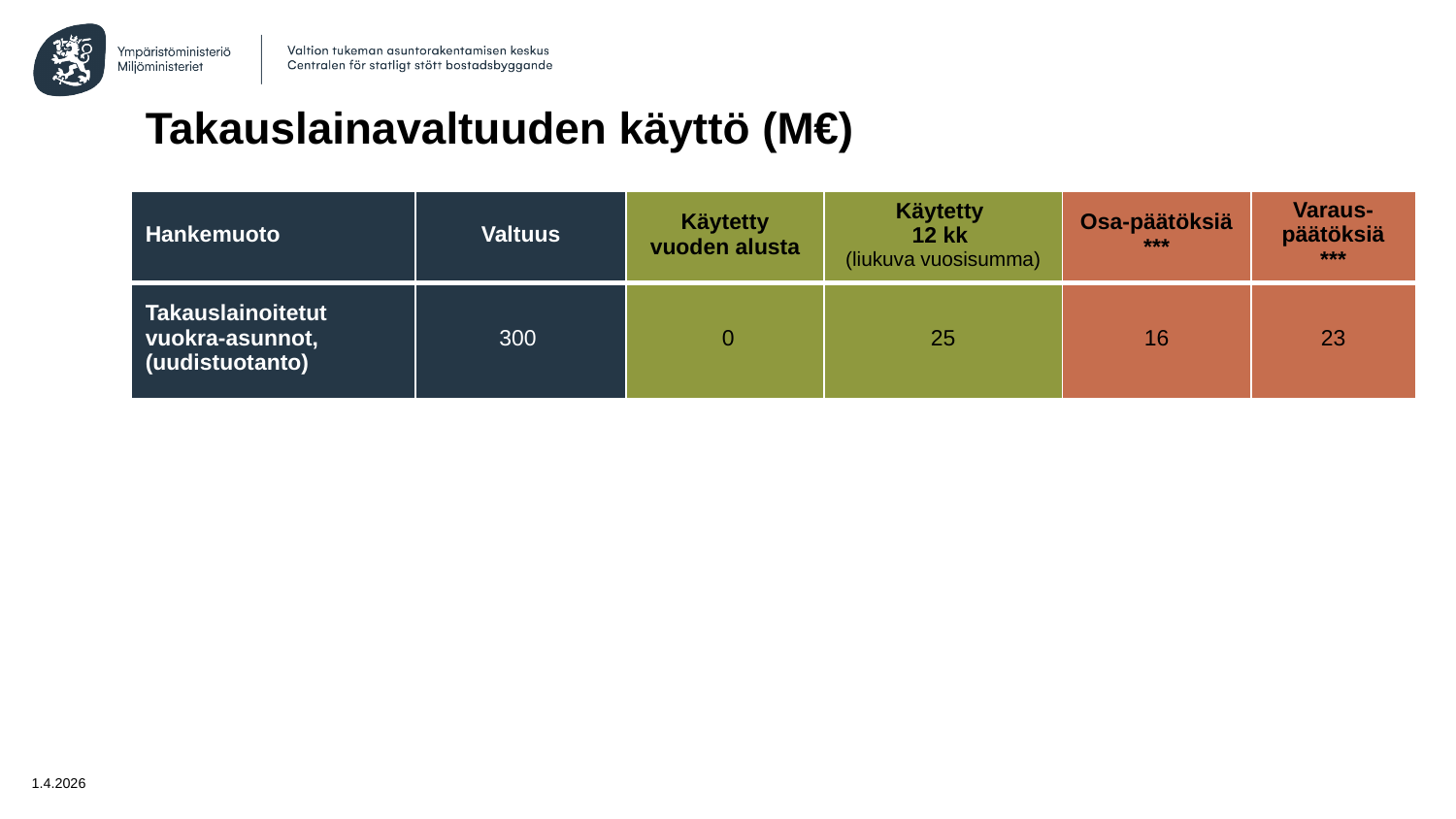

# Takauslainavaltuuden käyttö (M€)
| Hankemuoto | Valtuus | Käytetty vuoden alusta | Käytetty 12 kk (liukuva vuosisumma) | Osa-päätöksiä \*\*\* | Varaus-päätöksiä \*\*\* |
| --- | --- | --- | --- | --- | --- |
| Takauslainoitetut vuokra-asunnot, (uudistuotanto) | 300 | 0 | 25 | 16 | 23 |
1.4.2026